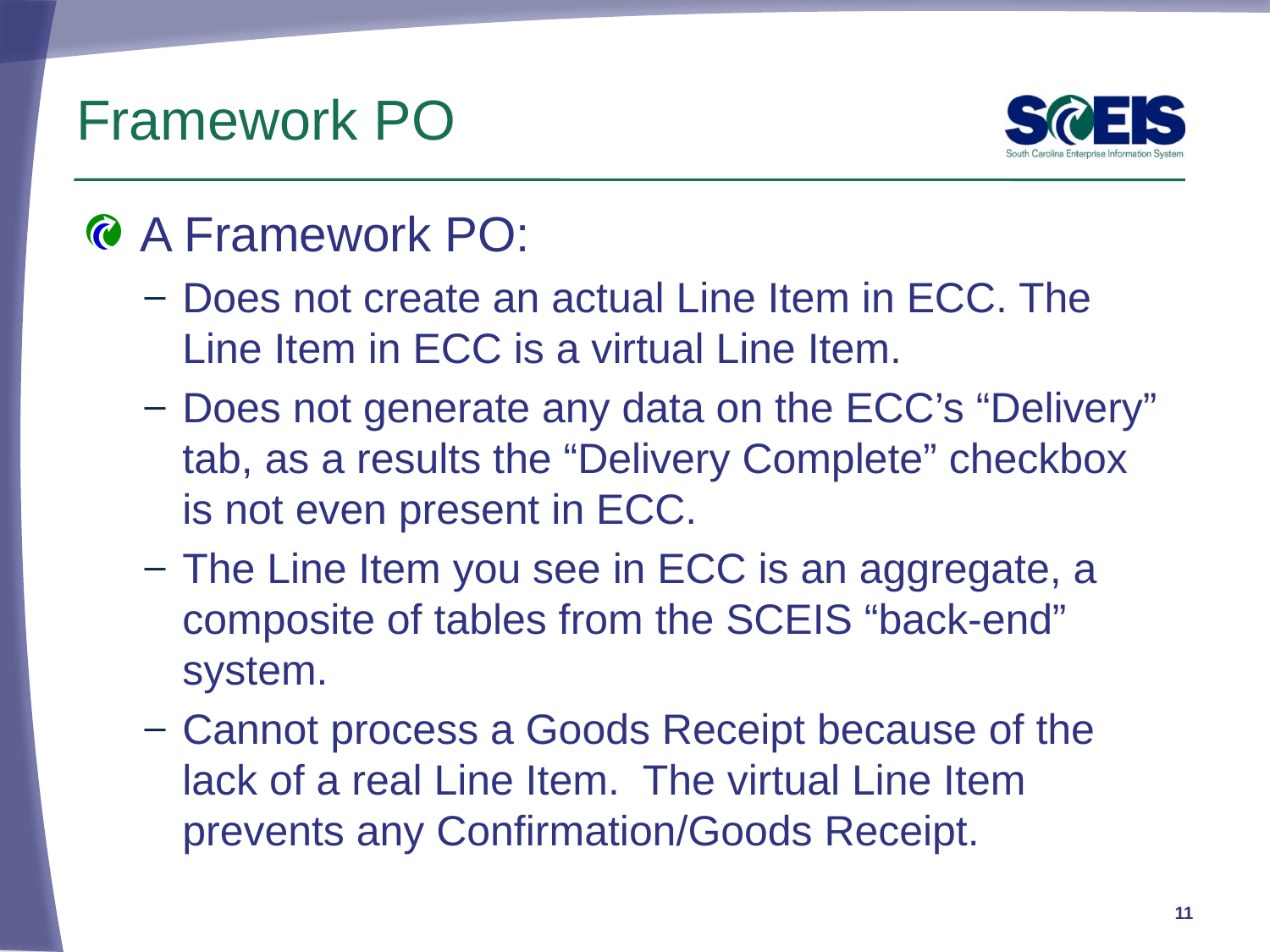

# Framework PO
A Framework PO:
Does not create an actual Line Item in ECC. The Line Item in ECC is a virtual Line Item.
Does not generate any data on the ECC’s “Delivery” tab, as a results the “Delivery Complete” checkbox is not even present in ECC.
The Line Item you see in ECC is an aggregate, a composite of tables from the SCEIS “back-end” system.
Cannot process a Goods Receipt because of the lack of a real Line Item.  The virtual Line Item prevents any Confirmation/Goods Receipt.

11